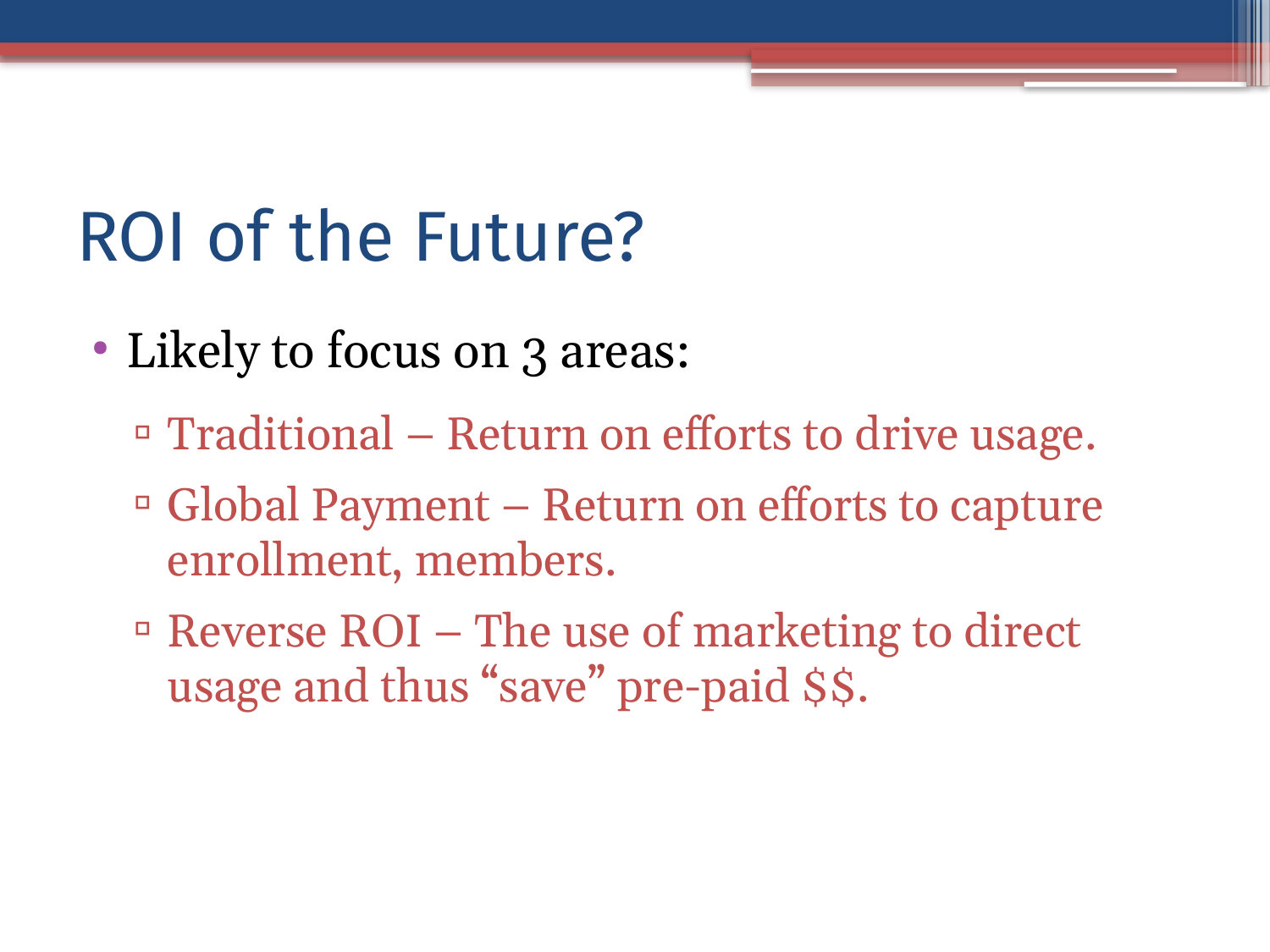

# ROI of the Future?
Likely to focus on 3 areas:
Traditional – Return on efforts to drive usage.
Global Payment – Return on efforts to capture enrollment, members.
Reverse ROI – The use of marketing to direct usage and thus “save” pre-paid $$.